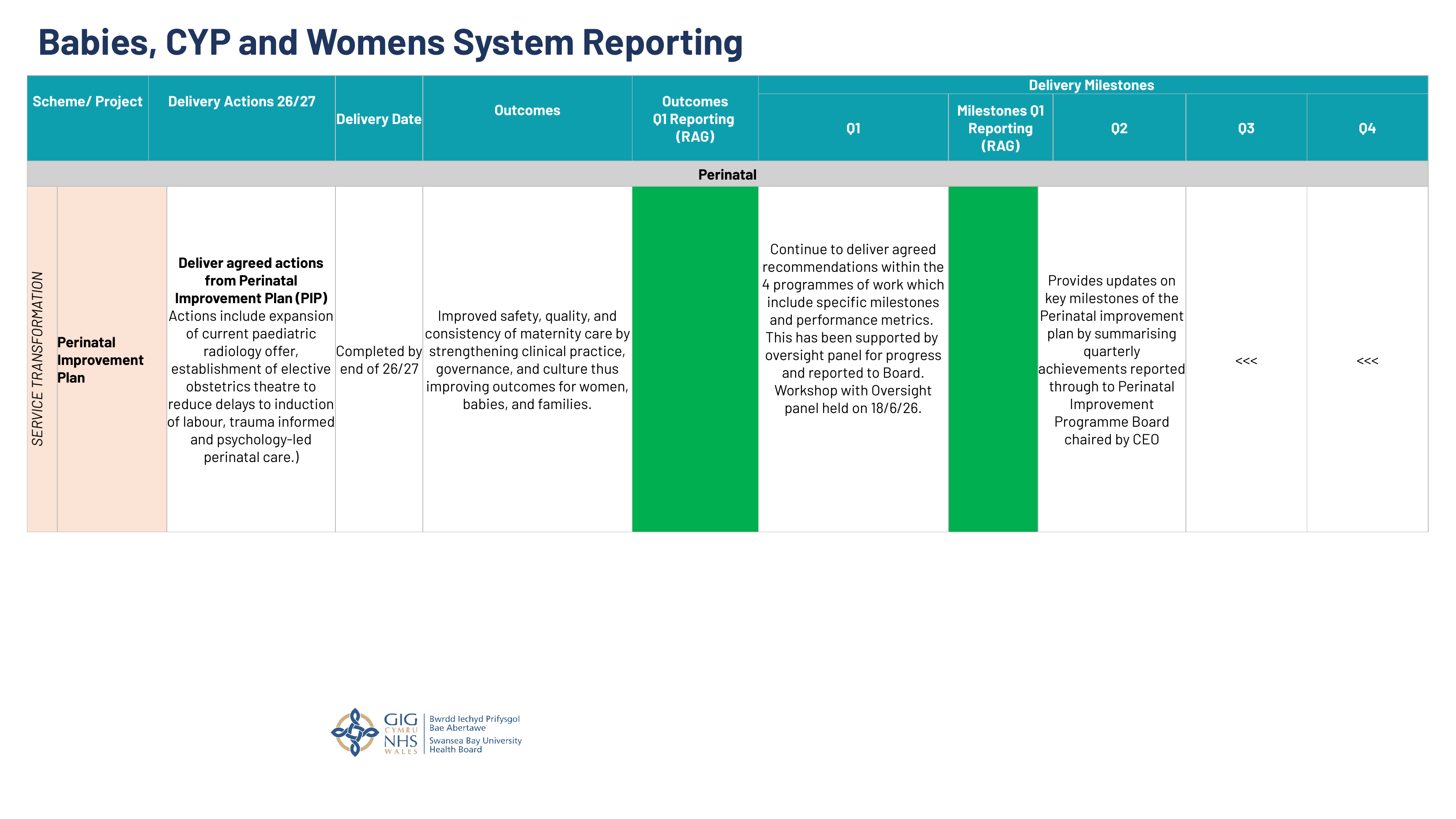

# Babies, CYP and Womens System Reporting
| Scheme/ Project |  | Delivery Actions 26/27 |  | Delivery Date | Outcomes | Outcomes Q1 Reporting (RAG) | Delivery Milestones |  |  |  |  |  |
| --- | --- | --- | --- | --- | --- | --- | --- | --- | --- | --- | --- | --- |
|  |  |  |  |  |  |  | Q1 | Milestones Q1 Reporting (RAG) |  | Q2 | Q3 | Q4 |
| Perinatal |  |  |  |  |  |  |  |  |  |  |  |  |
| SERVICE TRANSFORMATION | Perinatal Improvement Plan | Deliver agreed actions from Perinatal Improvement Plan (PIP) Actions include expansion of current paediatric radiology offer, establishment of elective obstetrics theatre to reduce delays to induction of labour, trauma informed and psychology-led perinatal care.) | Deliver agreed actions from Perinatal Improvement Plan (PIP) Actions include expansion of current paediatric radiology offer, establishment of elective obstetrics theatre to reduce delays to induction of labour, trauma informed and psychology-led perinatal care.) | Completed by end of 26/27 | Improved safety, quality, and consistency of maternity care by strengthening clinical practice, governance, and culture thus improving outcomes for women, babies, and families. |  | Continue to deliver agreed recommendations within the 4 programmes of work which include specific milestones and performance metrics. This has been supported by oversight panel for progress and reported to Board. Workshop with Oversight panel held on 18/6/26. |  | Provides updates on key milestones of the Perinatal improvement plan by summarising quarterly achievements reported through to Perinatal Improvement Programme Board chaired by CEO |  | <<< | <<< |